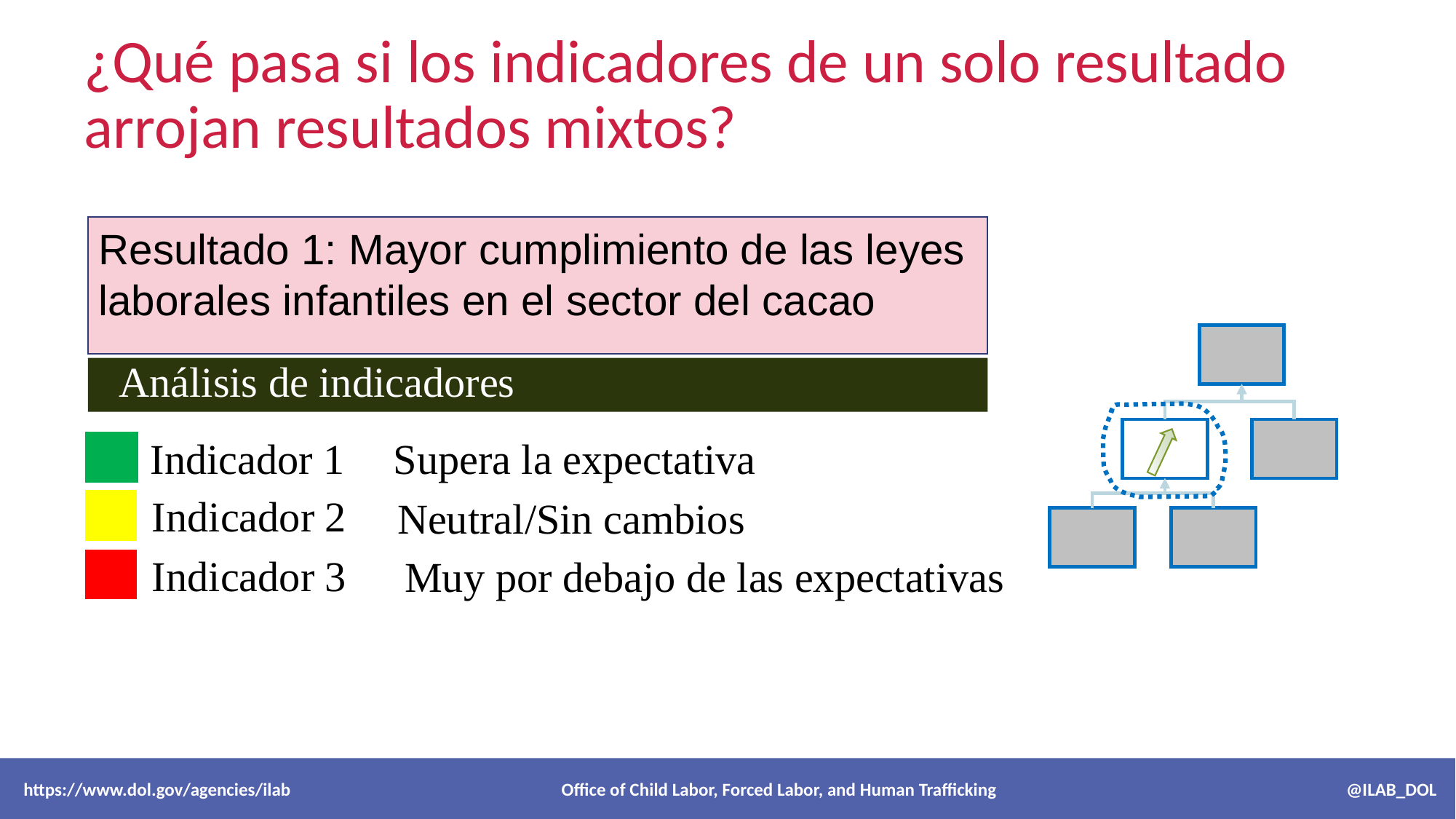

# ¿Qué pasa si los indicadores de un solo resultado arrojan resultados mixtos?
Resultado 1: Mayor cumplimiento de las leyes laborales infantiles en el sector del cacao

Análisis de indicadores

Indicador 1
Supera la expectativa

Indicador 2
Neutral/Sin cambios

Indicador 3
Muy por debajo de las expectativas

   https://www.dol.gov/agencies/ilab                                                                 Office of Child Labor, Forced Labor, and Human Trafficking                                                                                    @ILAB_DOL